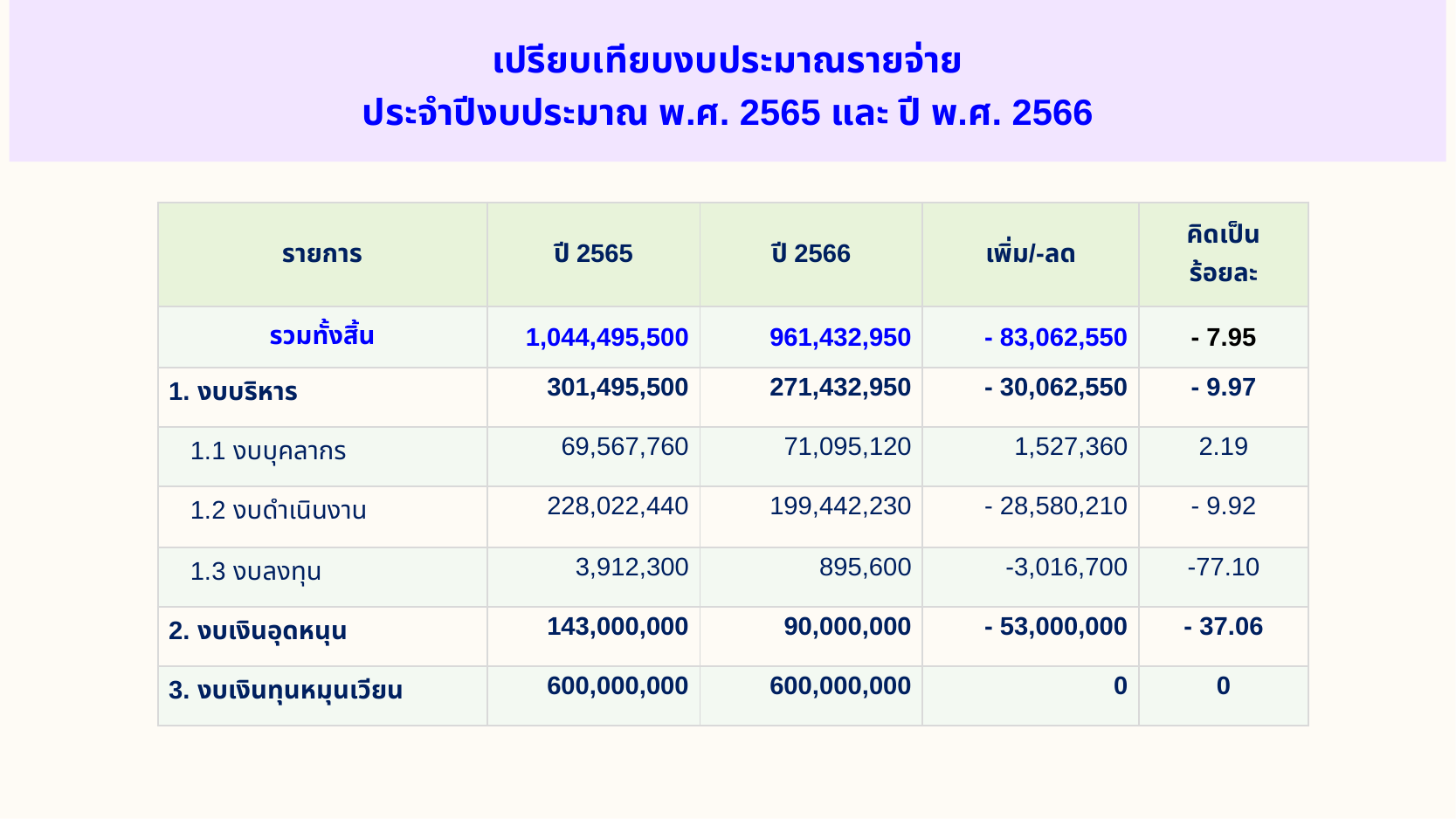

เปรียบเทียบงบประมาณรายจ่าย
ประจำปีงบประมาณ พ.ศ. 2565 และ ปี พ.ศ. 2566
| รายการ | ปี 2565 | ปี 2566 | เพิ่ม/-ลด | คิดเป็น ร้อยละ |
| --- | --- | --- | --- | --- |
| รวมทั้งสิ้น | 1,044,495,500 | 961,432,950 | - 83,062,550 | - 7.95 |
| 1. งบบริหาร | 301,495,500 | 271,432,950 | - 30,062,550 | - 9.97 |
| 1.1 งบบุคลากร | 69,567,760 | 71,095,120 | 1,527,360 | 2.19 |
| 1.2 งบดำเนินงาน | 228,022,440 | 199,442,230 | - 28,580,210 | - 9.92 |
| 1.3 งบลงทุน | 3,912,300 | 895,600 | -3,016,700 | -77.10 |
| 2. งบเงินอุดหนุน | 143,000,000 | 90,000,000 | - 53,000,000 | - 37.06 |
| 3. งบเงินทุนหมุนเวียน | 600,000,000 | 600,000,000 | 0 | 0 |